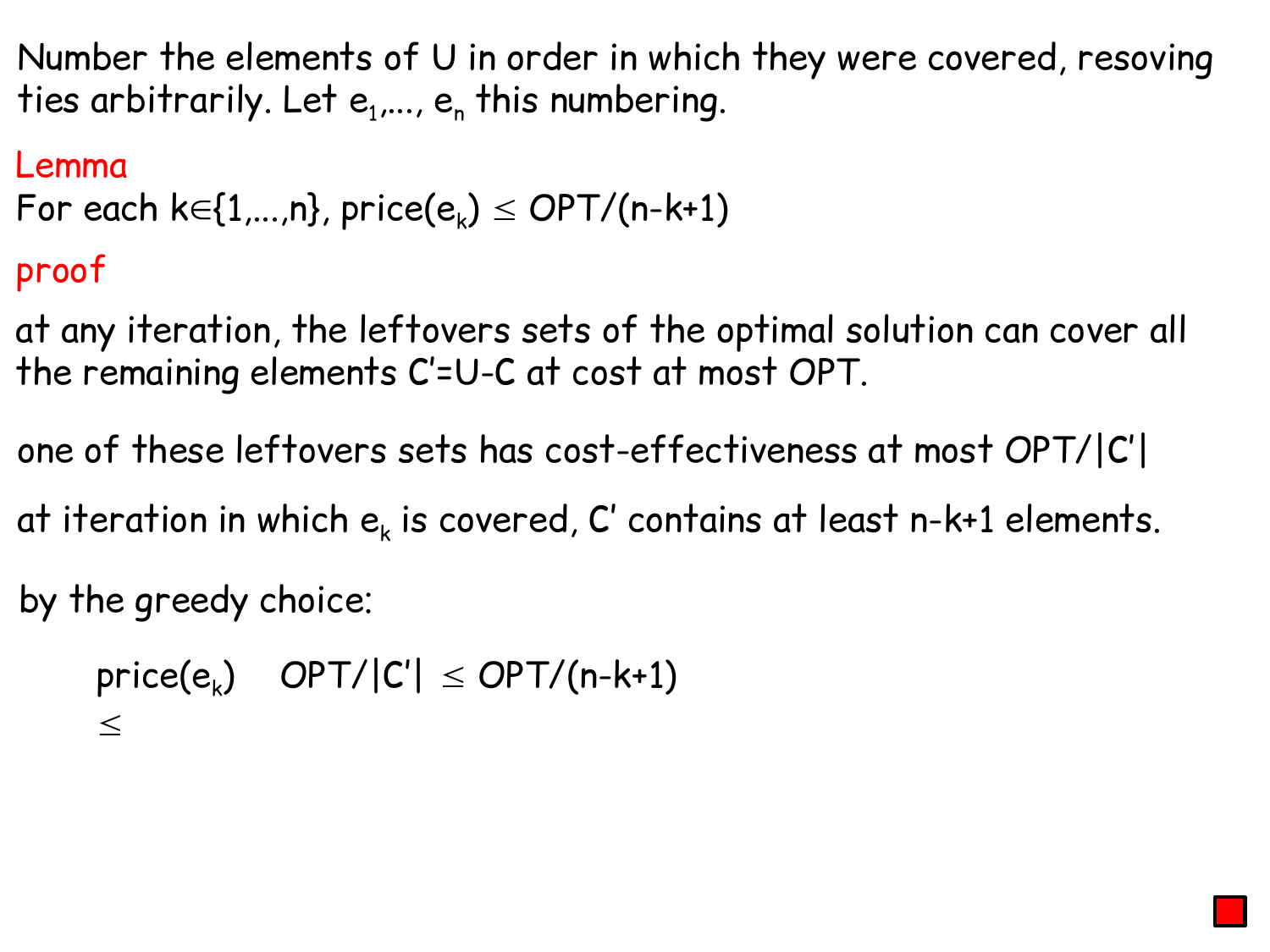

Number the elements of U in order in which they were covered, resoving ties arbitrarily. Let e1,..., en this numbering.
Lemma
For each k∈{1,...,n}, price(ek) ≤ OPT/(n-k+1)
proof
at any iteration, the leftovers sets of the optimal solution can cover all the remaining elements C’=U-C at cost at most OPT.
one of these leftovers sets has cost-effectiveness at most OPT/|C’|
at iteration in which ek is covered, C’ contains at least n-k+1 elements.
by the greedy choice:
price(ek) ≤
OPT/|C’|
≤ OPT/(n-k+1)